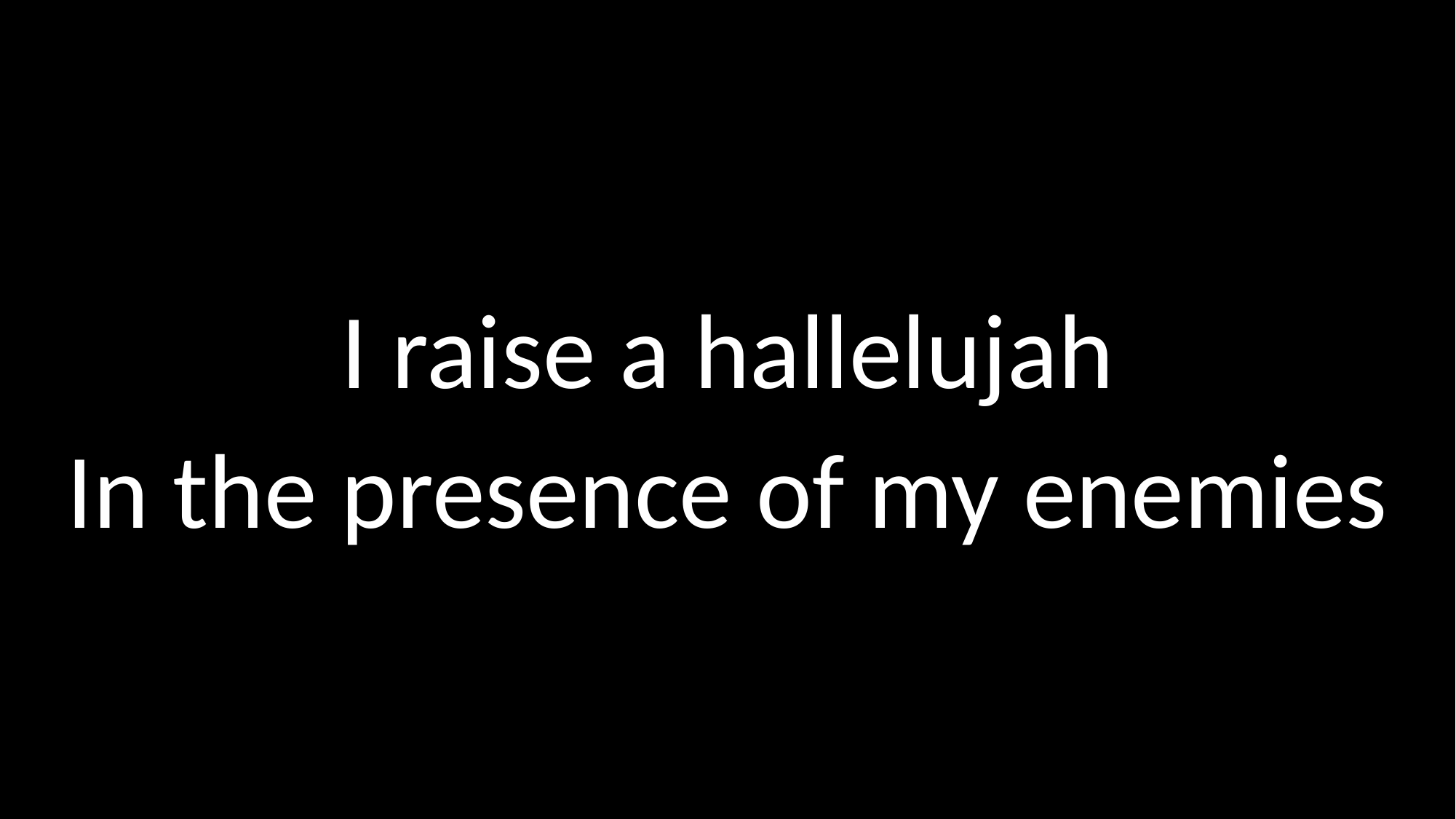

# I raise a hallelujah In the presence of my enemies